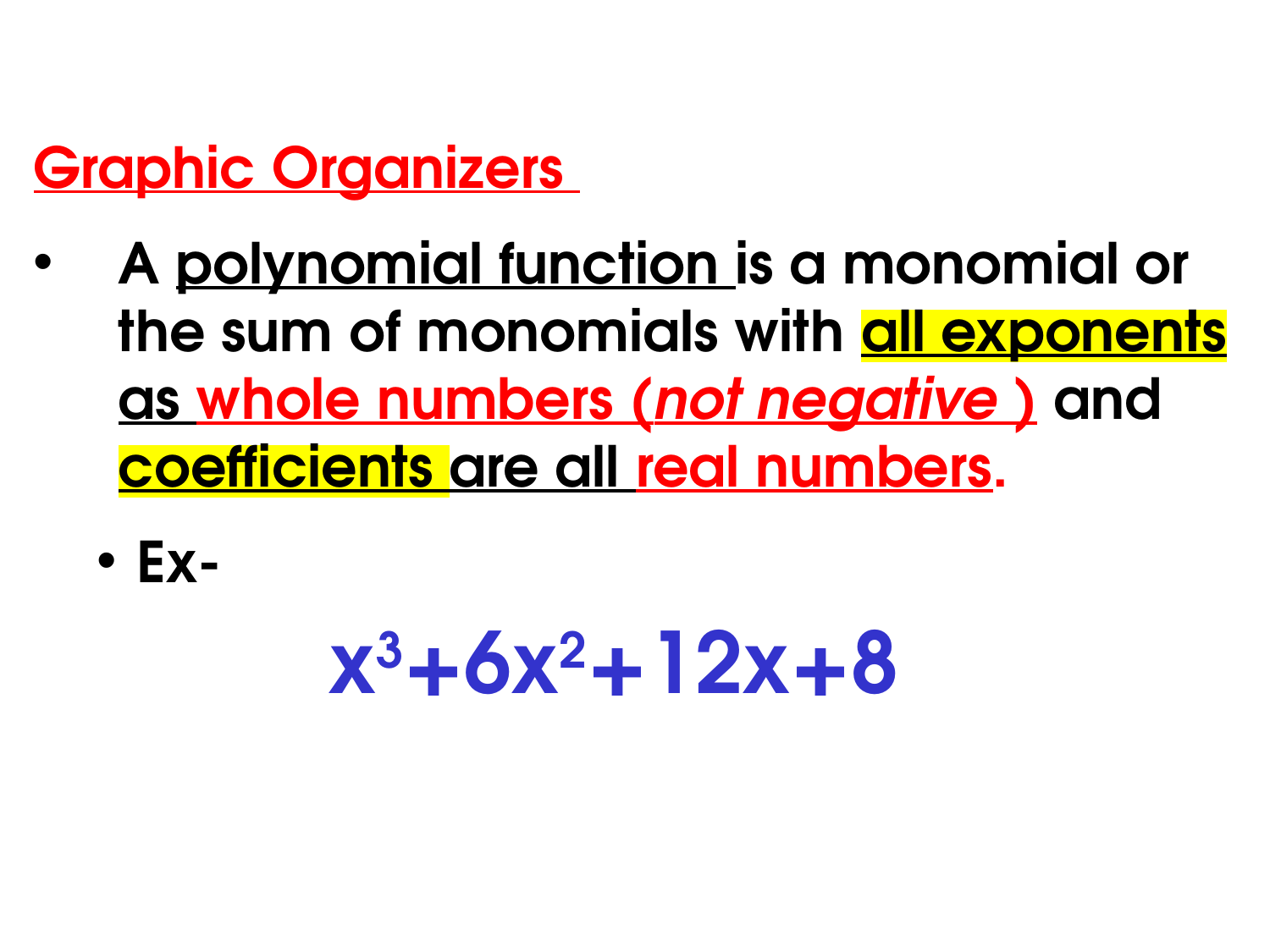

Graphic Organizers unction:
A polynomial function is a monomial or the sum of monomials with all exponents as whole numbers (not negative ) and coefficients are all real numbers.
Ex-

x3+6x2+12x+8